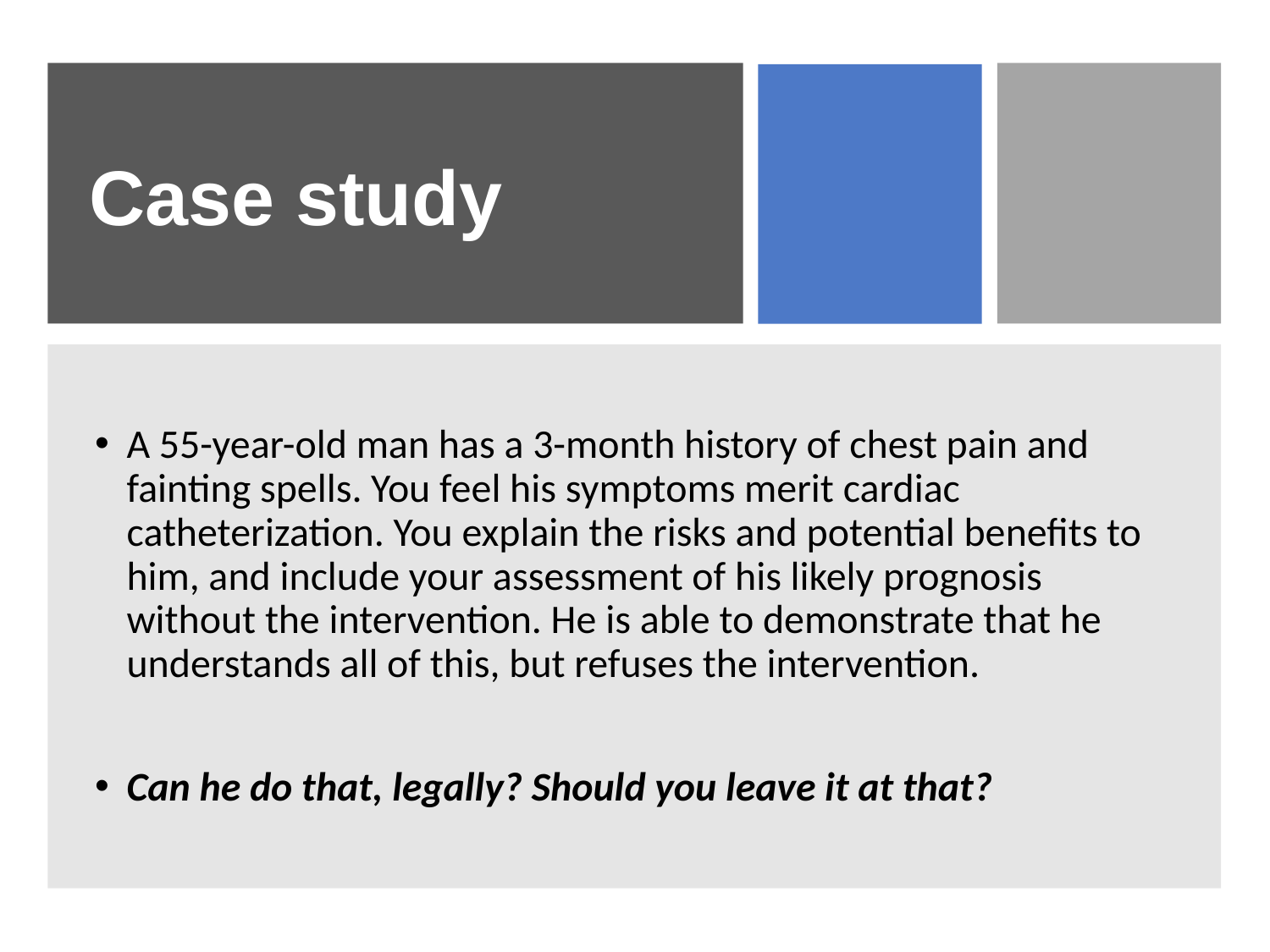

# Case study

A 55-year-old man has a 3-month history of chest pain and fainting spells. You feel his symptoms merit cardiac catheterization. You explain the risks and potential benefits to him, and include your assessment of his likely prognosis without the intervention. He is able to demonstrate that he understands all of this, but refuses the intervention.

Can he do that, legally? Should you leave it at that?